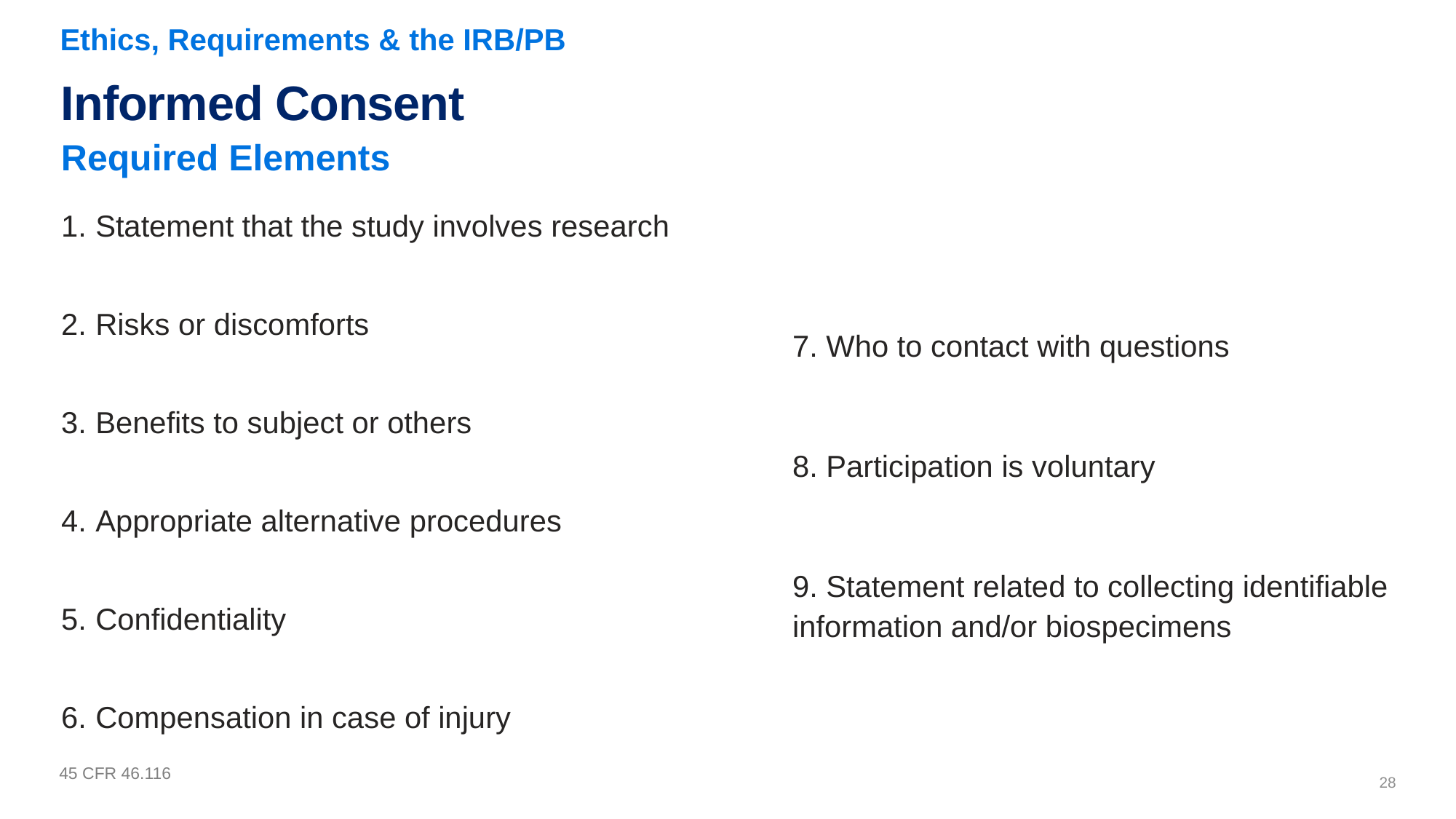

Ethics, Requirements & the IRB/PB
# Informed Consent
Required Elements
Statement that the study involves research

Risks or discomforts

Benefits to subject or others

Appropriate alternative procedures

Confidentiality

Compensation in case of injury

7. Who to contact with questions

8. Participation is voluntary

9. Statement related to collecting identifiable information and/or biospecimens
28
45 CFR 46.116